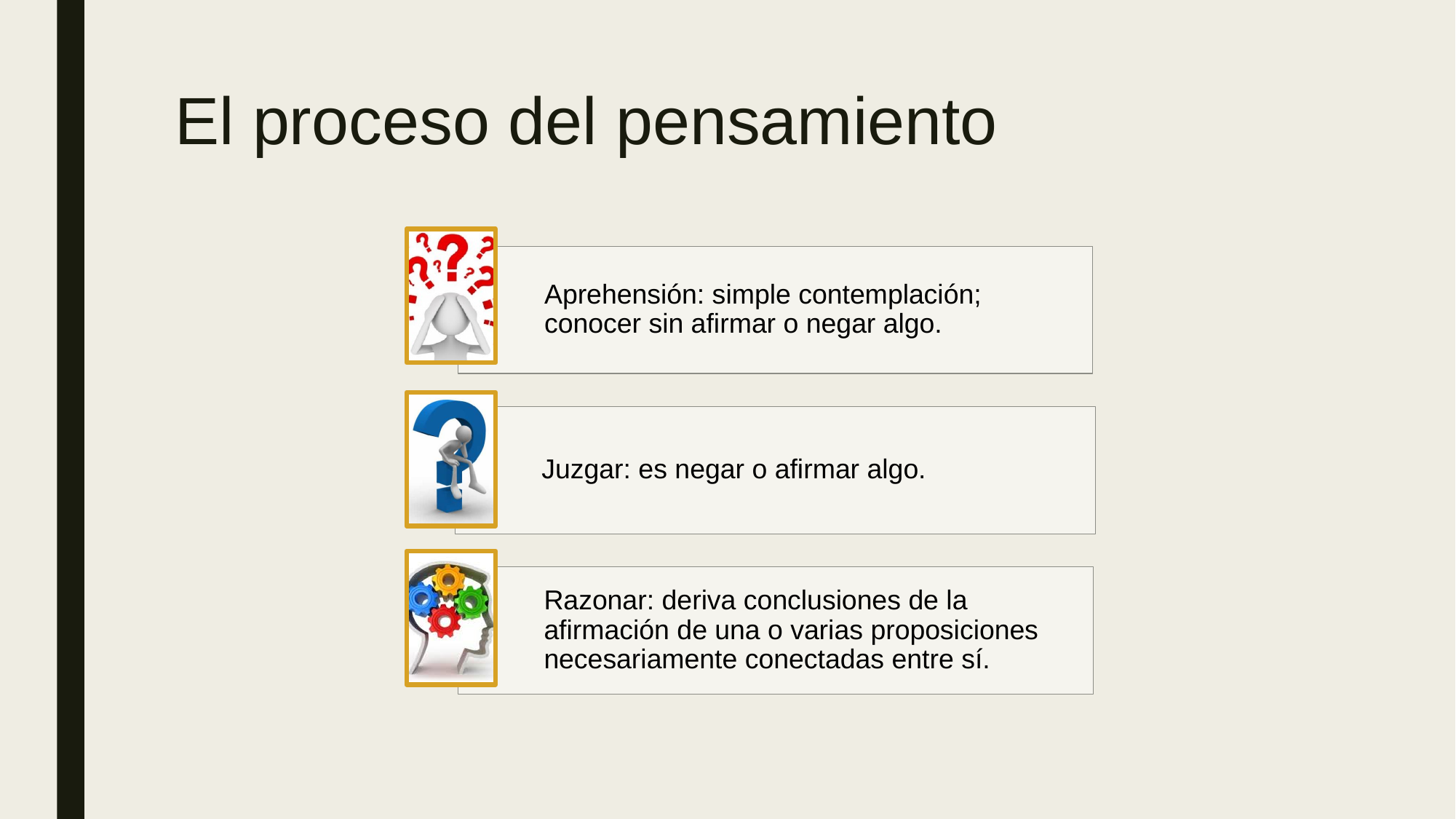

# El proceso del pensamiento
Aprehensión: simple contemplación; conocer sin afirmar o negar algo.
Juzgar: es negar o afirmar algo.
Razonar: deriva conclusiones de la afirmación de una o varias proposiciones necesariamente conectadas entre sí.